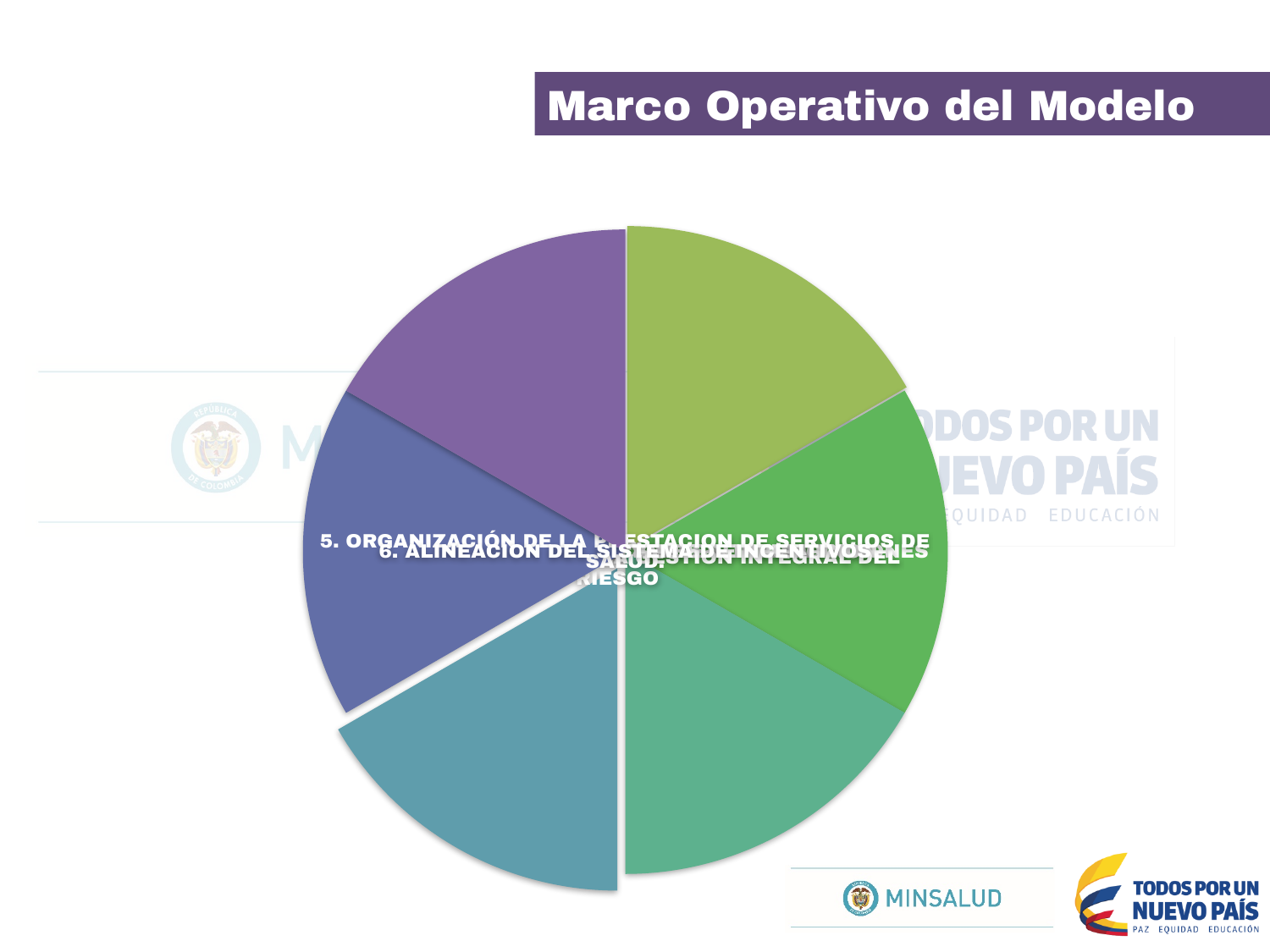

Marco Operativo del Modelo
1.GESTION DE LA SALUD PUBLICA A NIVEL TERRITORIAL
2. PRIORIZACION DE POBLACIONES E INTERVENCIONES
3. DESARROLLO DE ACCIONES DE PROMOCION
4. IMPLEMENTACION DE LA GESTION INTEGRAL DEL RIESGO
5. ORGANIZACIÓN DE LA PRESTACION DE SERVICIOS DE SALUD.
6. ALINEACION DEL SISTEMA DE INCENTIVOS